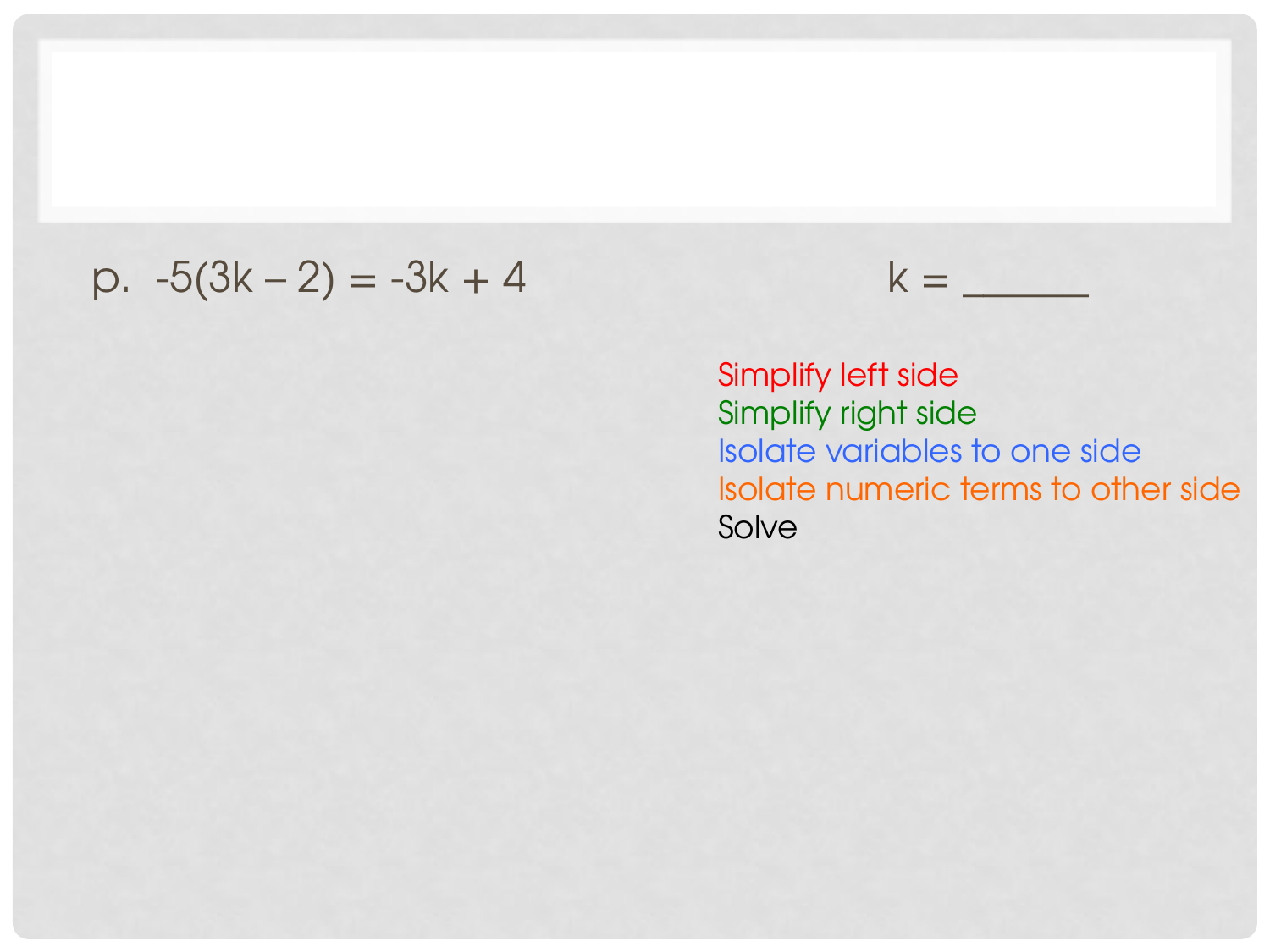

#
p.  -5(3k – 2) = -3k + 4                               k = ______

Simplify left side
Simplify right side
Isolate variables to one side
Isolate numeric terms to other side
Solve